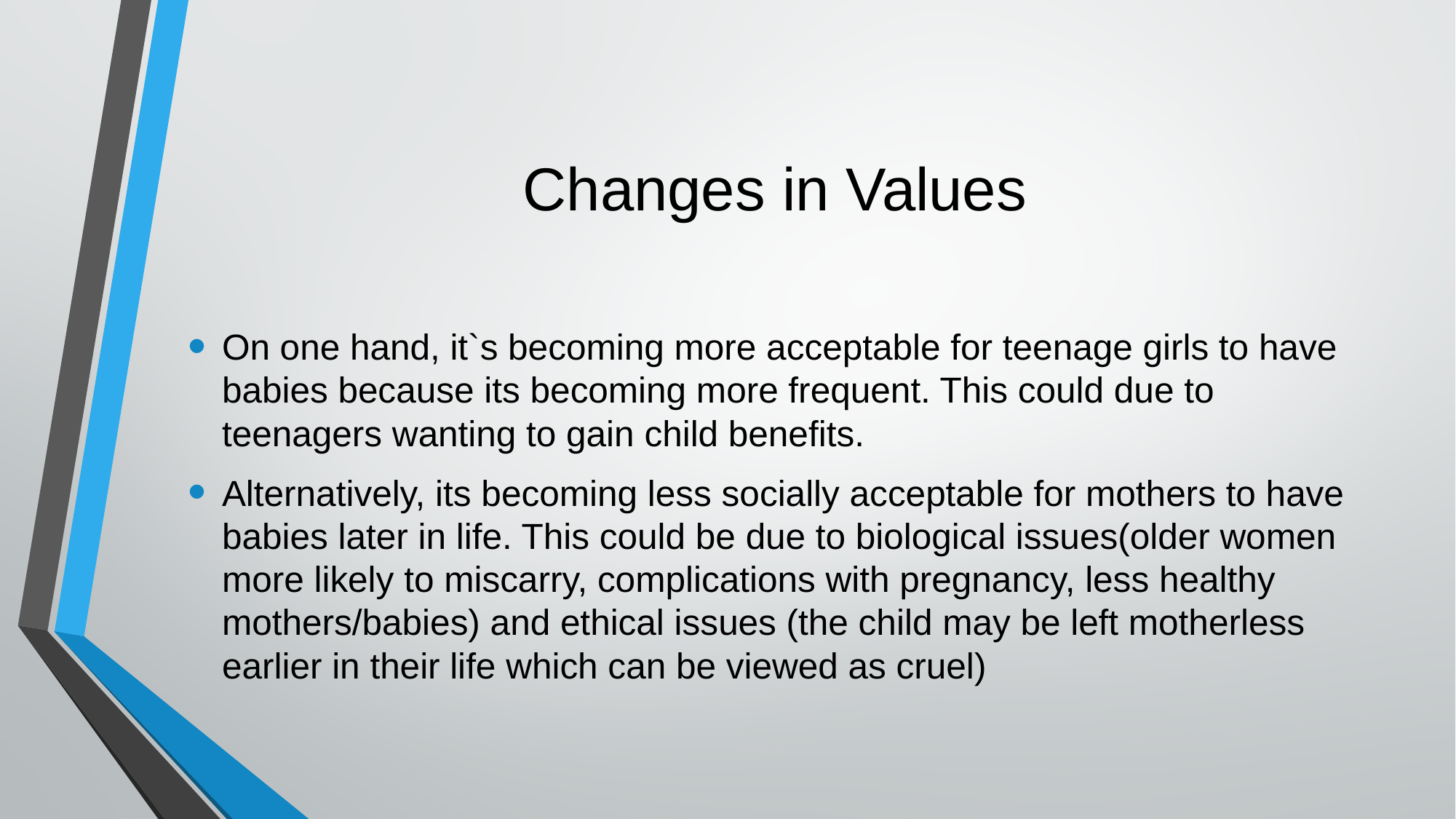

# Changes in Values
On one hand, it`s becoming more acceptable for teenage girls to have babies because its becoming more frequent. This could due to teenagers wanting to gain child benefits.
Alternatively, its becoming less socially acceptable for mothers to have babies later in life. This could be due to biological issues(older women more likely to miscarry, complications with pregnancy, less healthy mothers/babies) and ethical issues (the child may be left motherless earlier in their life which can be viewed as cruel)